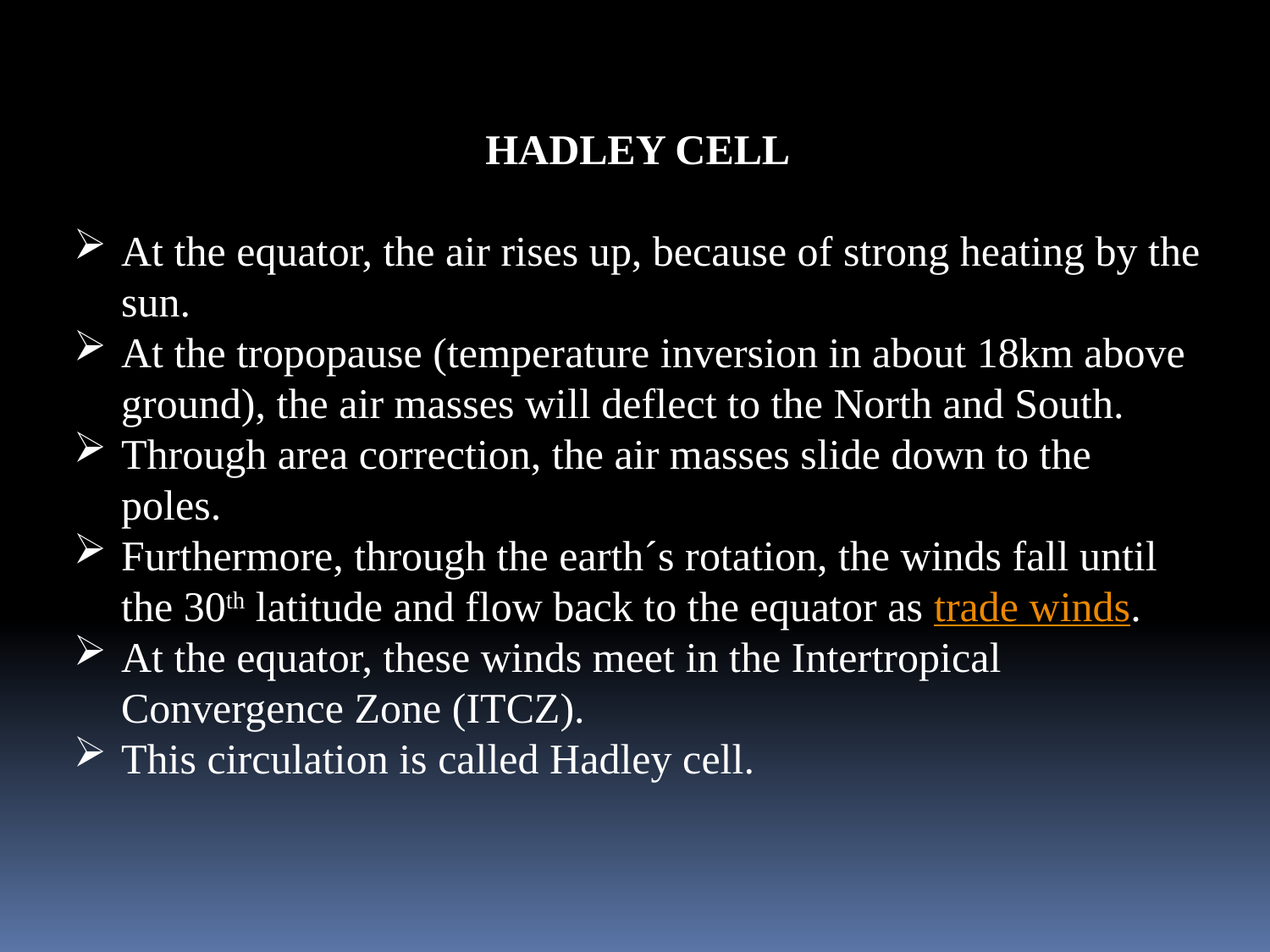

HADLEY CELL

At the equator, the air rises up, because of strong heating by the sun.
At the tropopause (temperature inversion in about 18km above ground), the air masses will deflect to the North and South.
Through area correction, the air masses slide down to the poles.
Furthermore, through the earth´s rotation, the winds fall until the 30th latitude and flow back to the equator as trade winds.
At the equator, these winds meet in the Intertropical Convergence Zone (ITCZ).
This circulation is called Hadley cell.